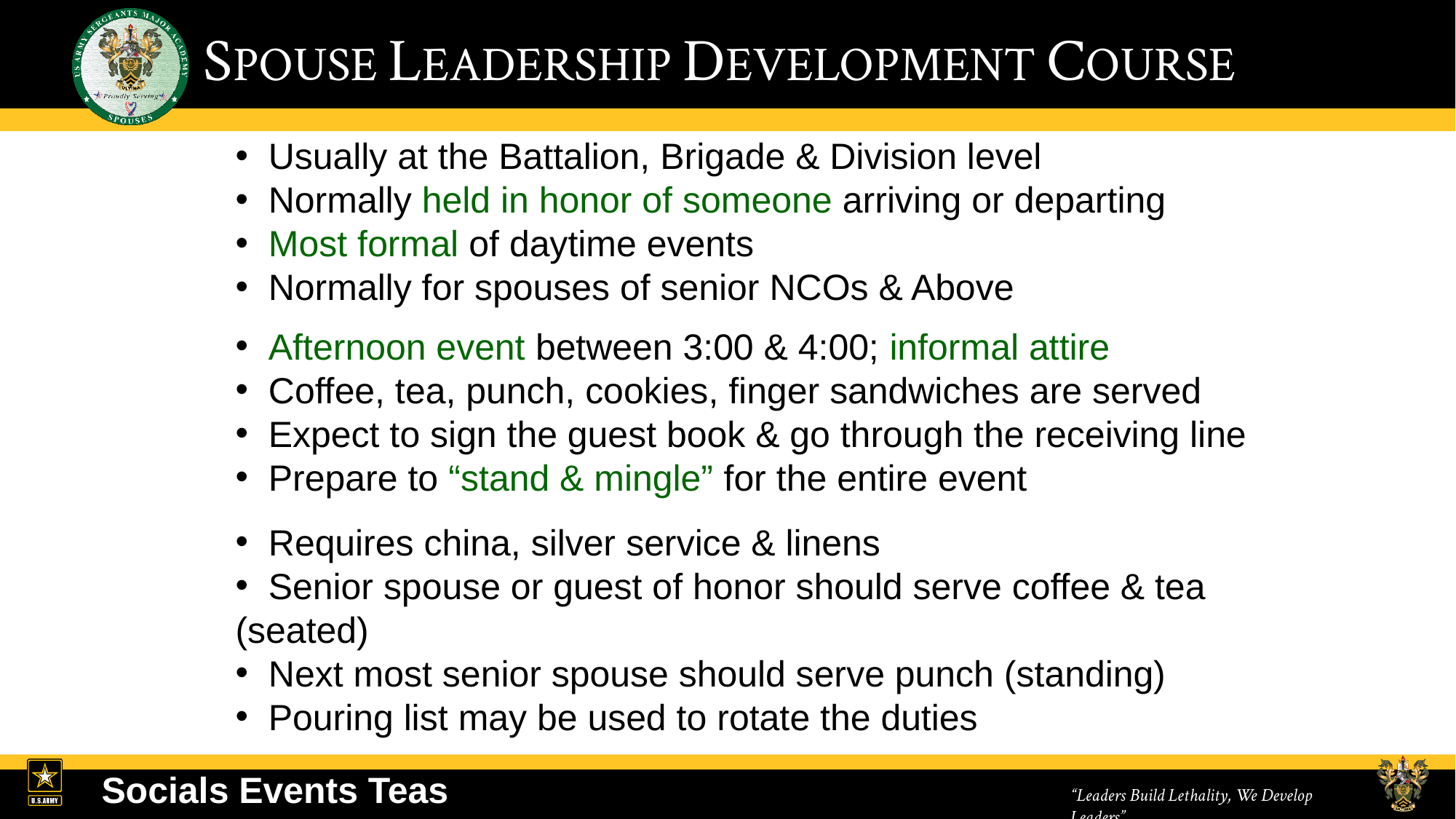

Usually at the Battalion, Brigade & Division level
  Normally held in honor of someone arriving or departing
  Most formal of daytime events
  Normally for spouses of senior NCOs & Above

  Afternoon event between 3:00 & 4:00; informal attire
  Coffee, tea, punch, cookies, finger sandwiches are served
  Expect to sign the guest book & go through the receiving line
  Prepare to “stand & mingle” for the entire event

  Requires china, silver service & linens
  Senior spouse or guest of honor should serve coffee & tea (seated)
  Next most senior spouse should serve punch (standing)
  Pouring list may be used to rotate the duties
Socials Events Teas